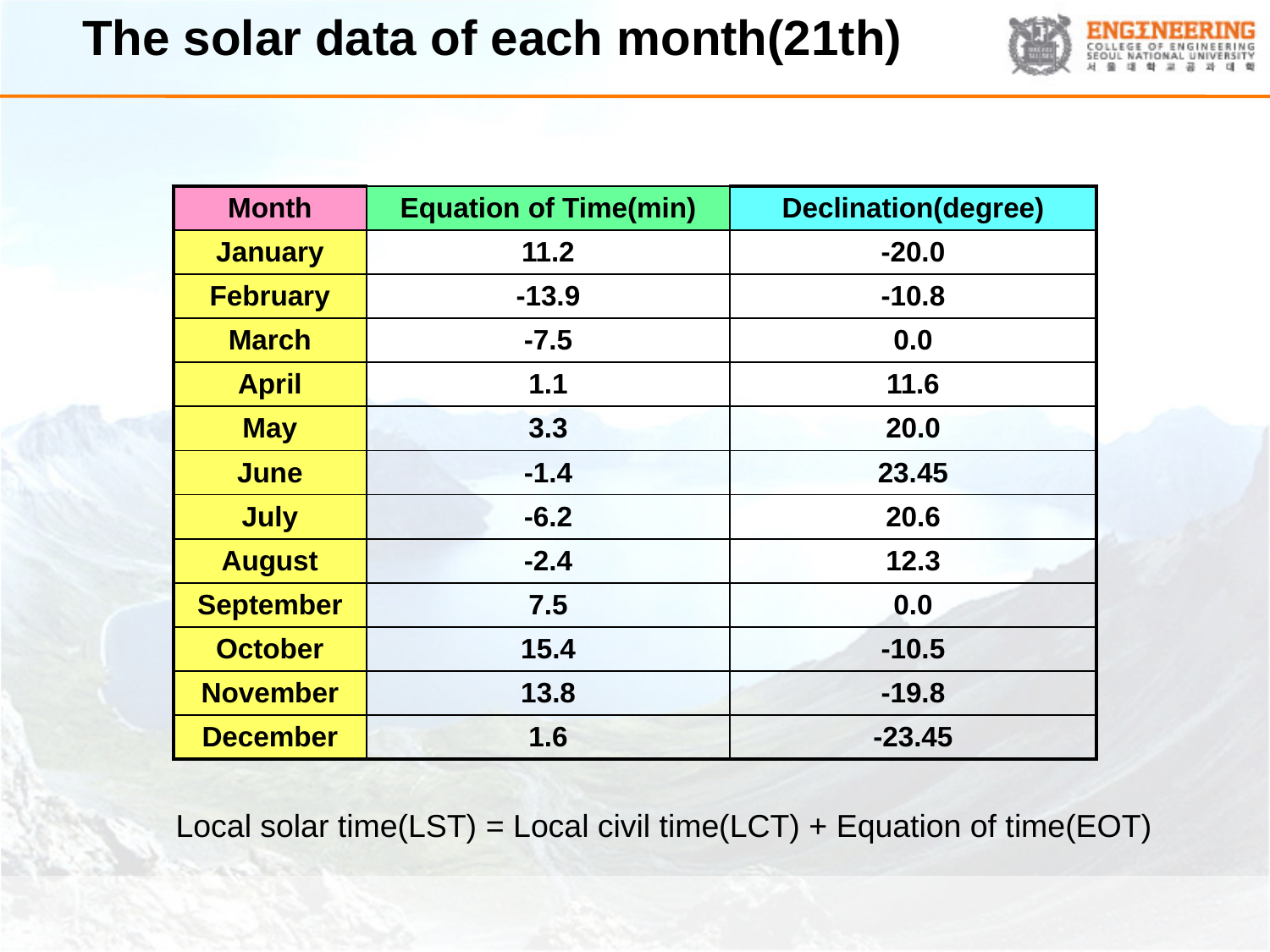

# The solar data of each month(21th)
| Month | Equation of Time(min) | Declination(degree) |
| --- | --- | --- |
| January | 11.2 | -20.0 |
| February | -13.9 | -10.8 |
| March | -7.5 | 0.0 |
| April | 1.1 | 11.6 |
| May | 3.3 | 20.0 |
| June | -1.4 | 23.45 |
| July | -6.2 | 20.6 |
| August | -2.4 | 12.3 |
| September | 7.5 | 0.0 |
| October | 15.4 | -10.5 |
| November | 13.8 | -19.8 |
| December | 1.6 | -23.45 |
Local solar time(LST) = Local civil time(LCT) + Equation of time(EOT)